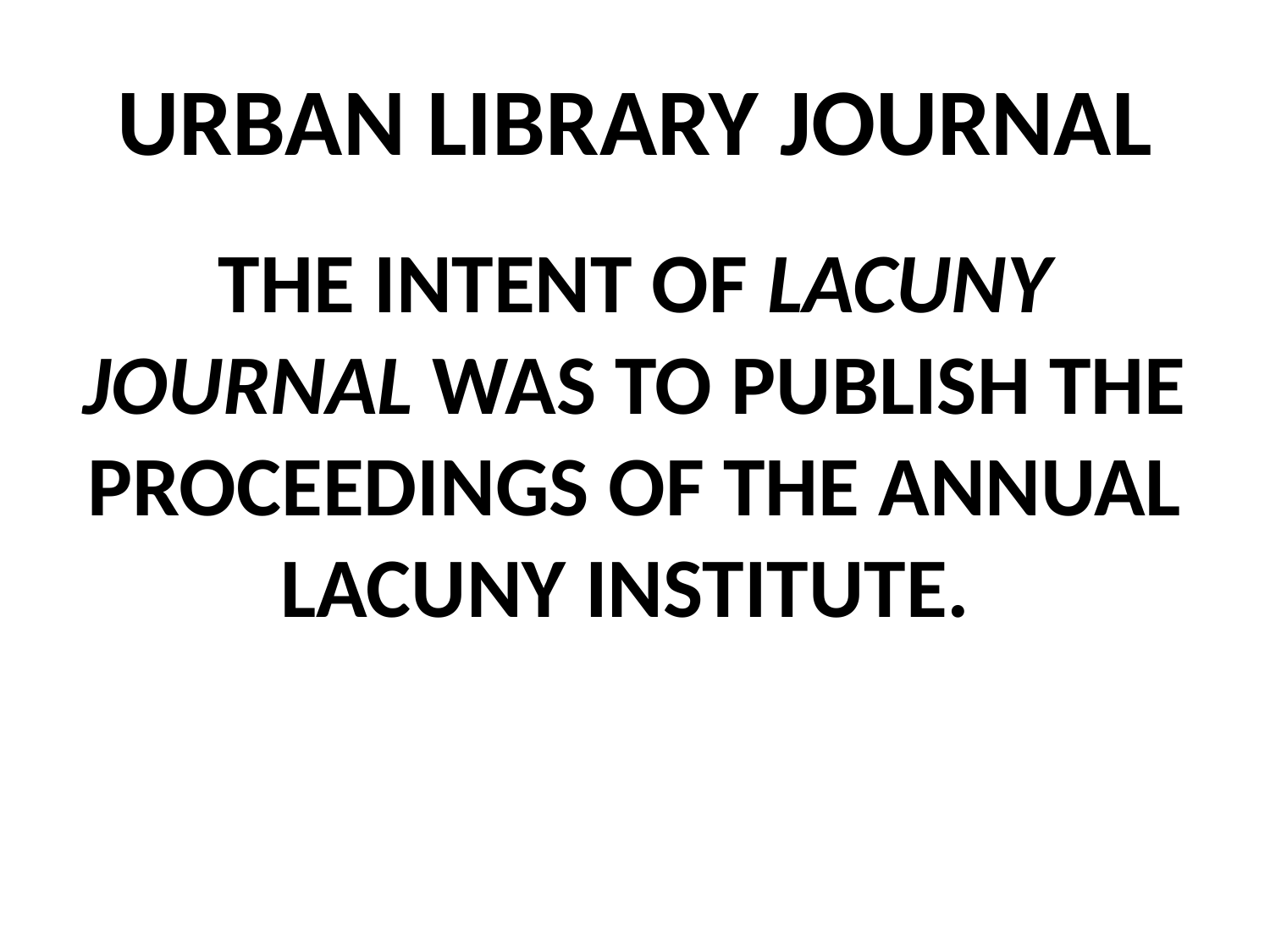

# URBAN LIBRARY JOURNAL
THE INTENT OF LACUNY JOURNAL WAS TO PUBLISH THE PROCEEDINGS OF THE ANNUAL LACUNY INSTITUTE.